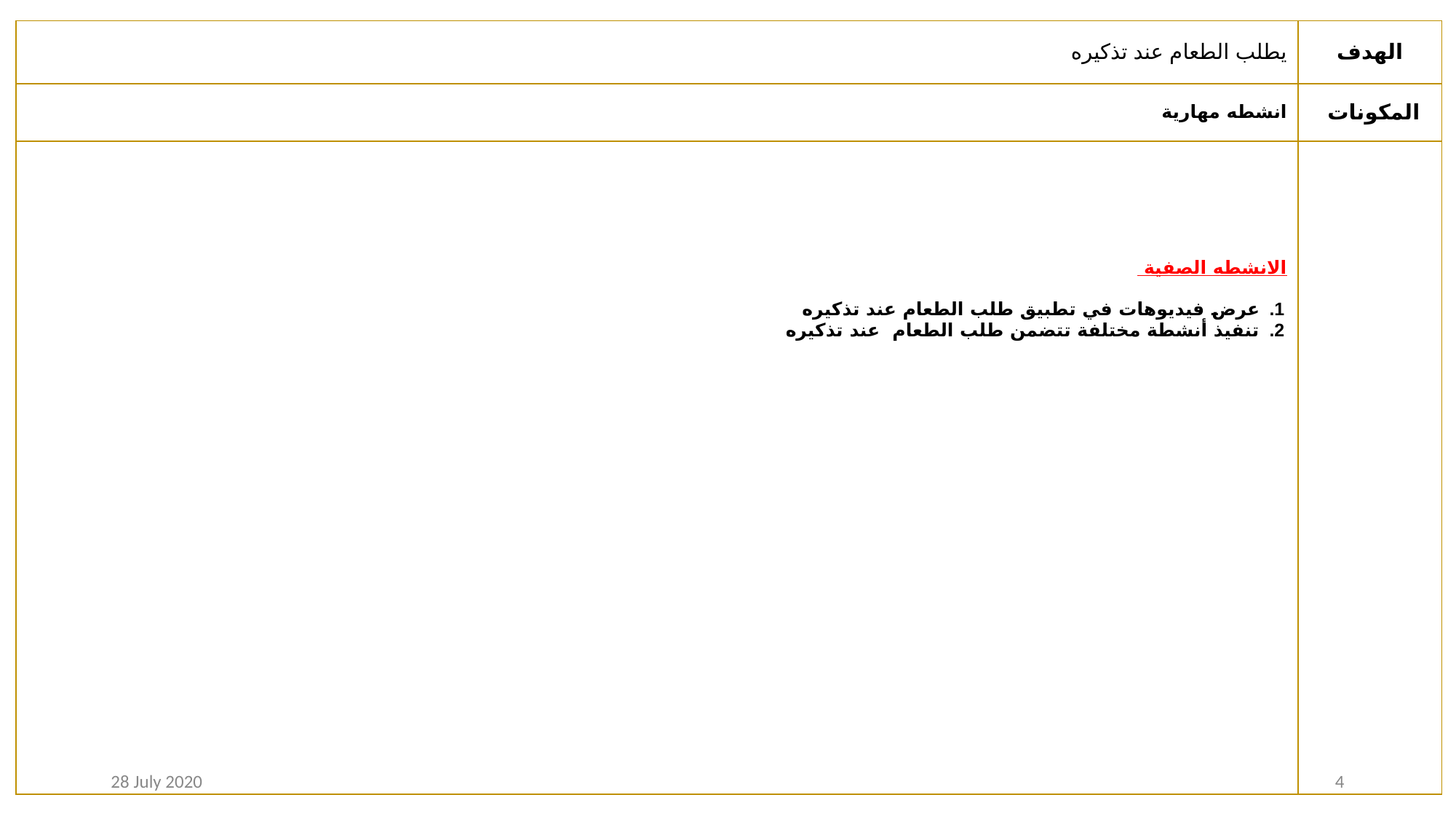

| يطلب الطعام عند تذكيره | الهدف |
| --- | --- |
| انشطه مهارية | المكونات |
| الانشطه الصفية عرض فيديوهات في تطبيق طلب الطعام عند تذكيره تنفيذ أنشطة مختلفة تتضمن طلب الطعام عند تذكيره |  |
28 July 2020
4